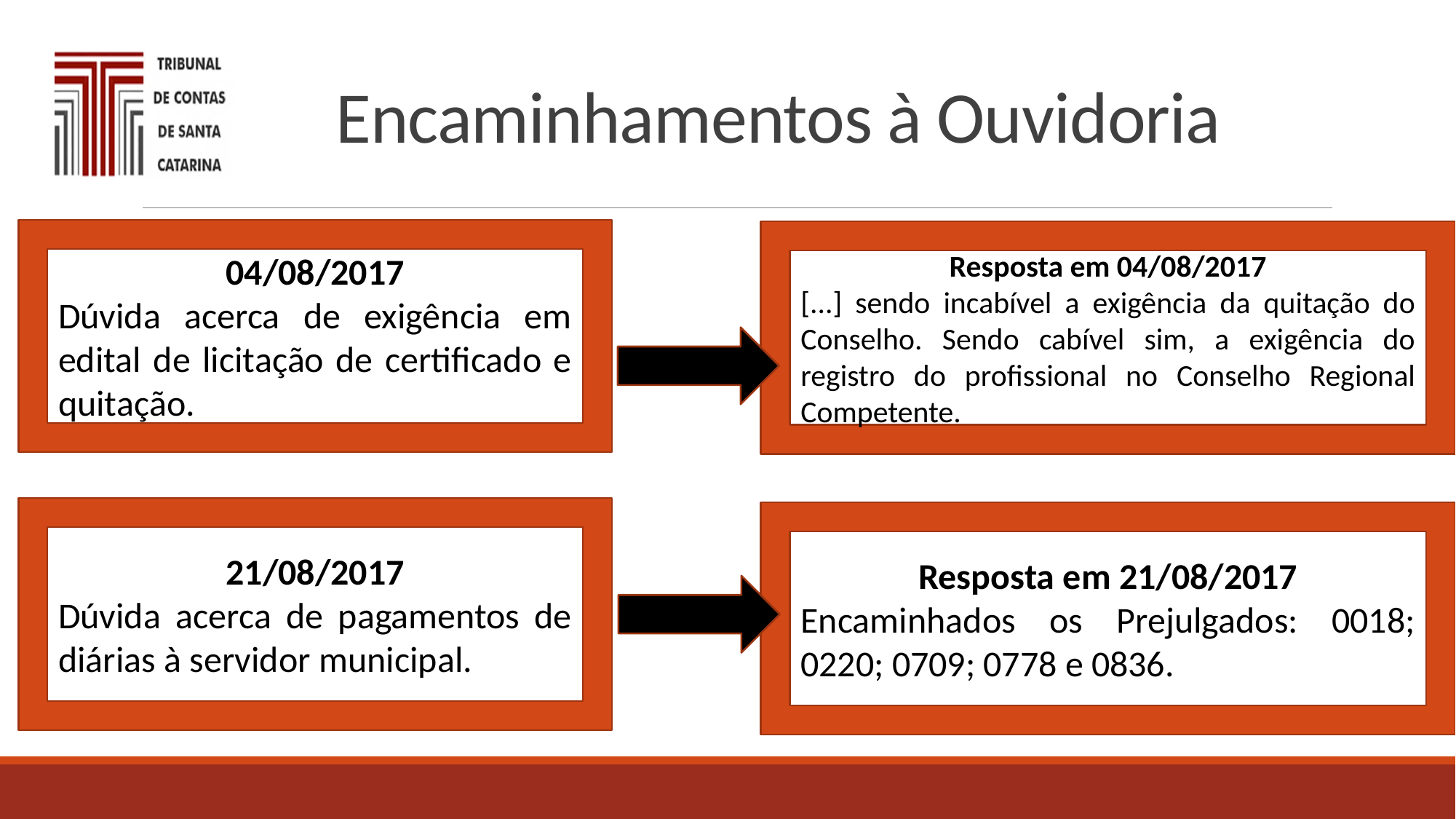

# Encaminhamentos à Ouvidoria
04/08/2017
Dúvida acerca de exigência em edital de licitação de certificado e quitação.
Resposta em 04/08/2017
[...] sendo incabível a exigência da quitação do Conselho. Sendo cabível sim, a exigência do registro do profissional no Conselho Regional Competente.

21/08/2017
Dúvida acerca de pagamentos de diárias à servidor municipal.
Resposta em 21/08/2017
Encaminhados os Prejulgados: 0018; 0220; 0709; 0778 e 0836.